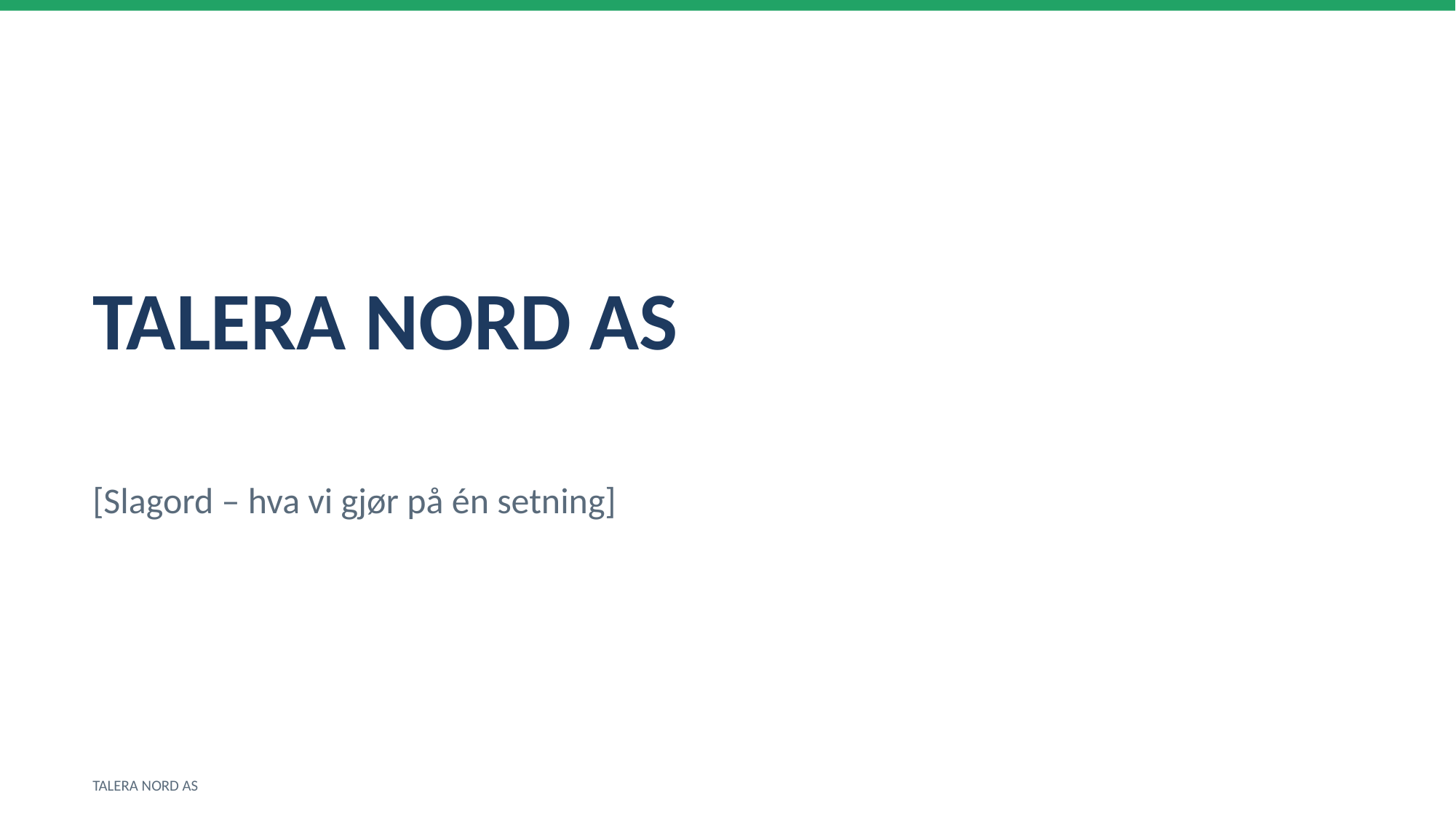

TALERA NORD AS
[Slagord – hva vi gjør på én setning]
TALERA NORD AS